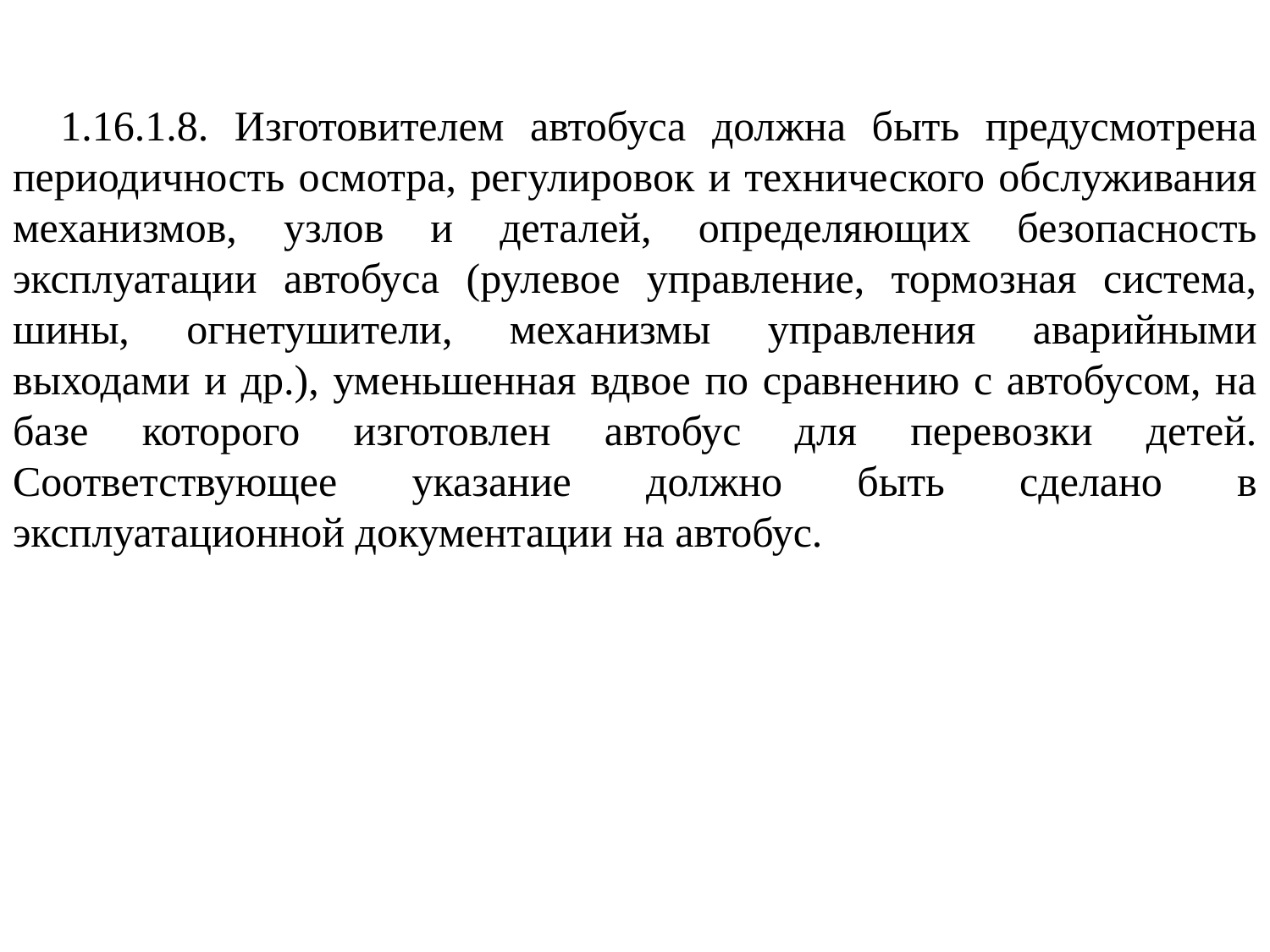

1.16.1.8. Изготовителем автобуса должна быть предусмотрена периодичность осмотра, регулировок и технического обслуживания механизмов, узлов и деталей, определяющих безопасность эксплуатации автобуса (рулевое управление, тормозная система, шины, огнетушители, механизмы управления аварийными выходами и др.), уменьшенная вдвое по сравнению с автобусом, на базе которого изготовлен автобус для перевозки детей. Соответствующее указание должно быть сделано в эксплуатационной документации на автобус.